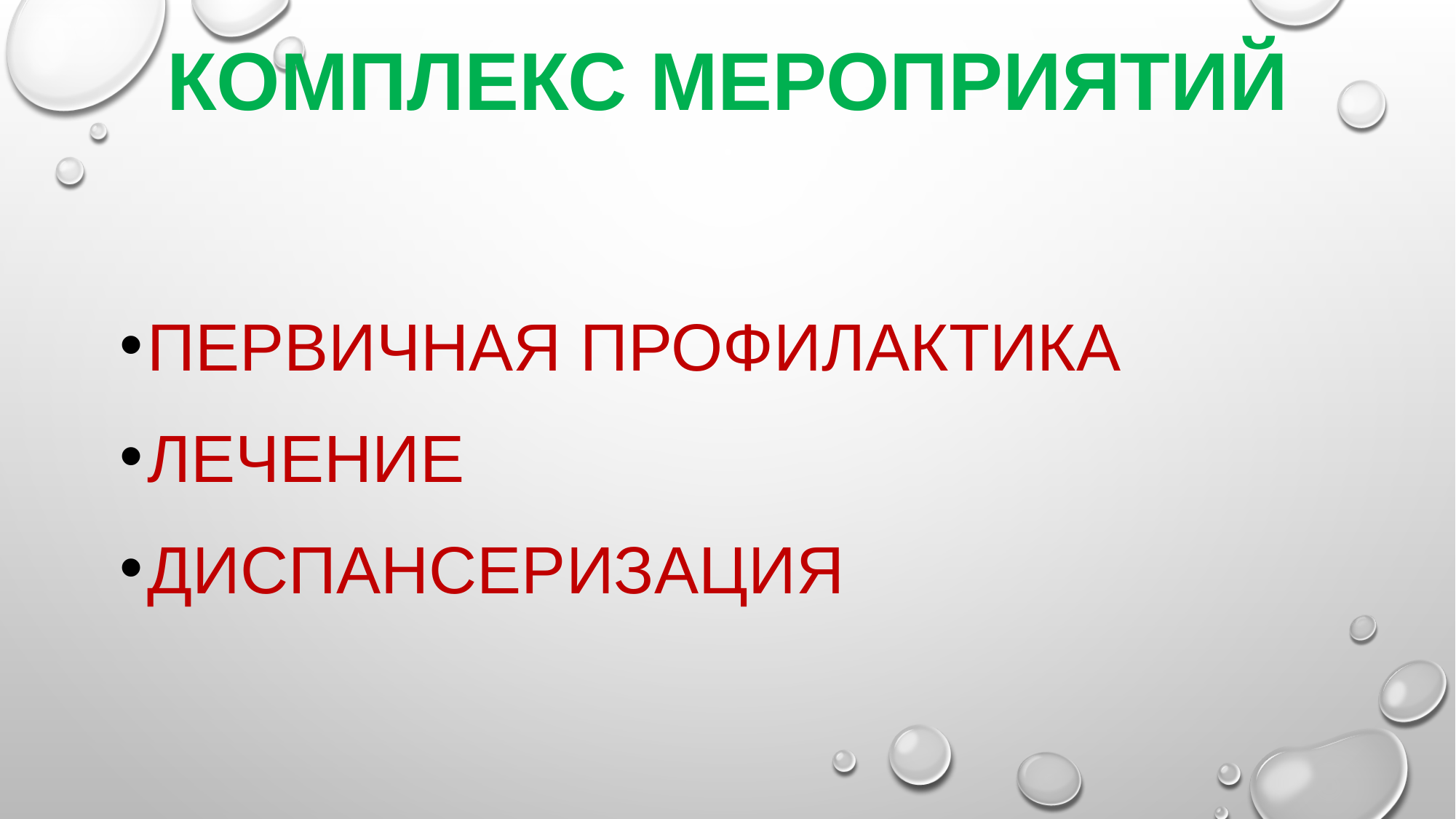

# Комплекс мероприятий
первичная профилактика
Лечение
Диспансеризация